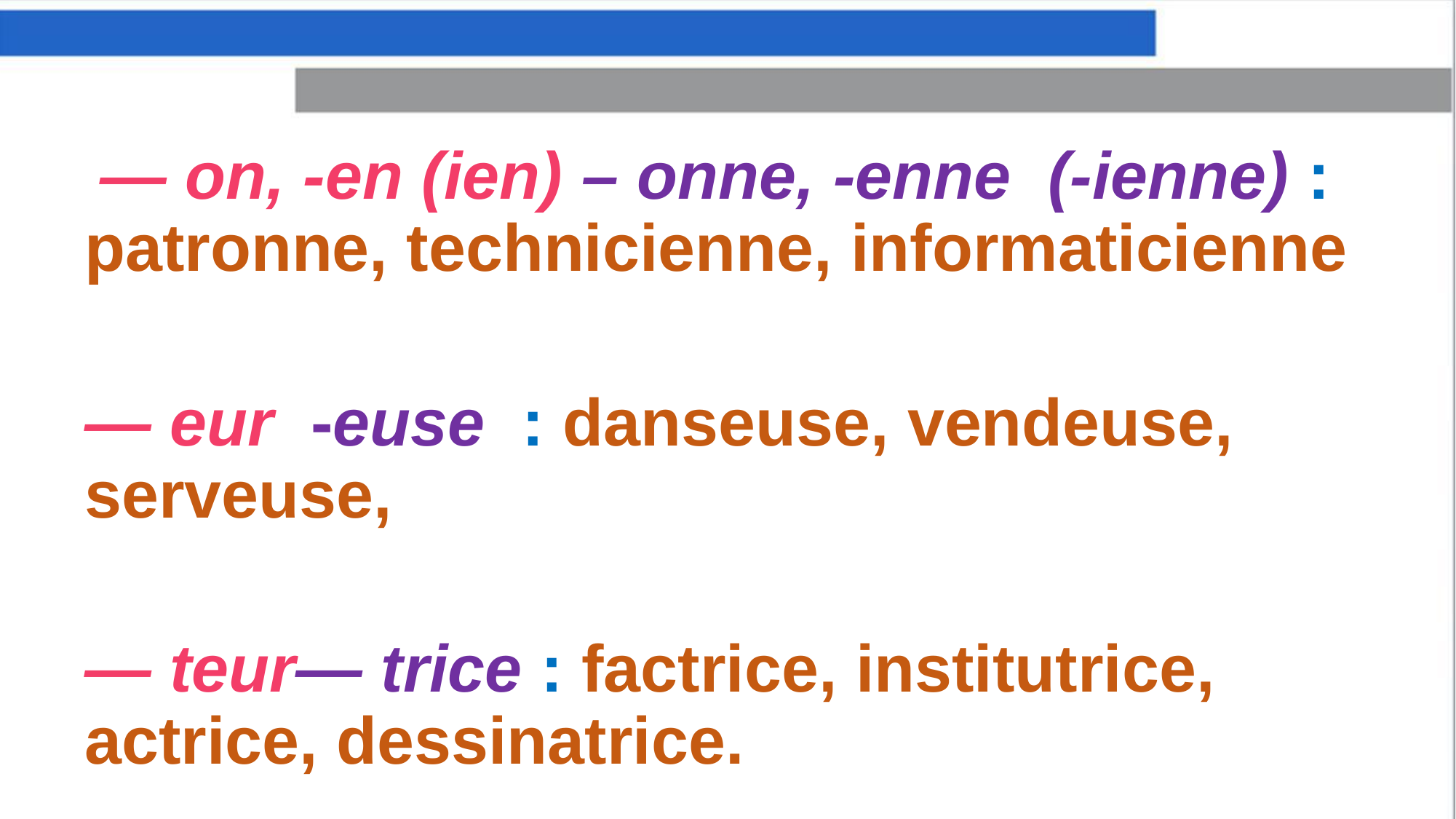

— on, -en (ien) – onne, -enne  (-ienne) : patronne, technicienne, informaticienne

— eur  -euse  : danseuse, vendeuse, serveuse,

— teur— trice : factrice, institutrice, actrice, dessinatrice.